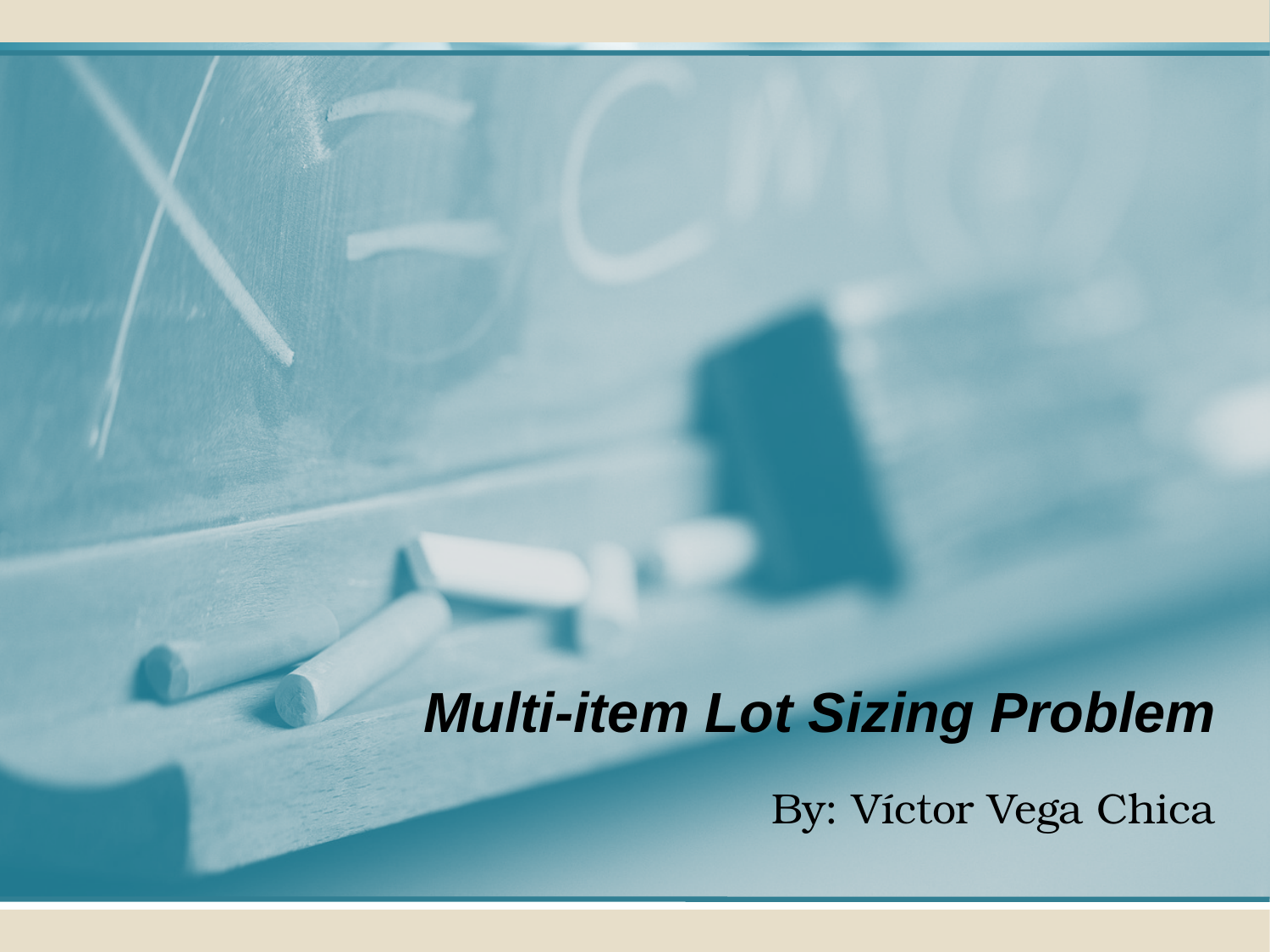

Multi-item Lot Sizing Problem
# By: Víctor Vega Chica